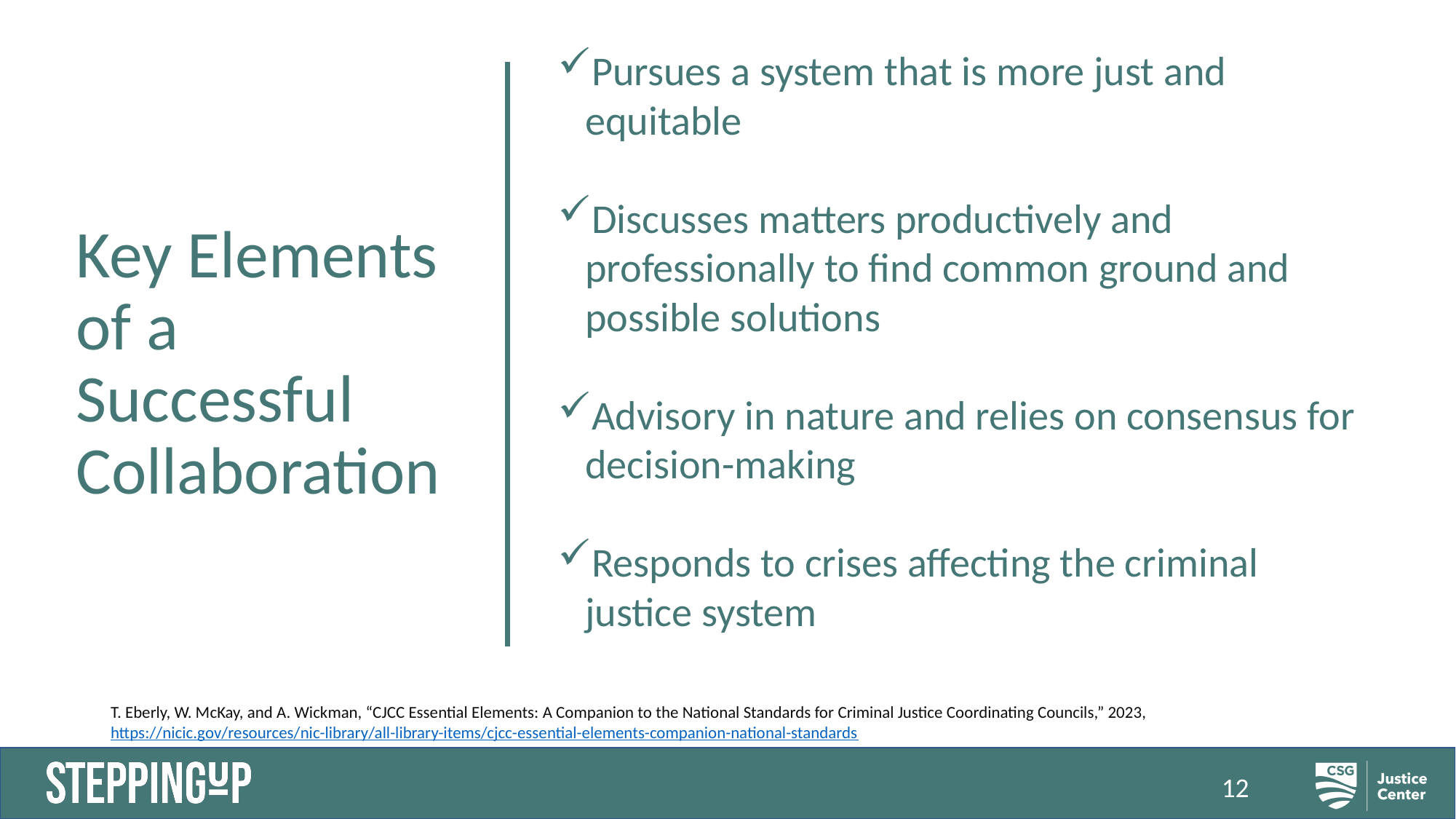

Pursues a system that is more just and equitable

Discusses matters productively and professionally to find common ground and possible solutions

Advisory in nature and relies on consensus for decision-making

Responds to crises affecting the criminal justice system

# Key Elements of a Successful Collaboration
T. Eberly, W. McKay, and A. Wickman, “CJCC Essential Elements: A Companion to the National Standards for Criminal Justice Coordinating Councils,” 2023,
https://nicic.gov/resources/nic-library/all-library-items/cjcc-essential-elements-companion-national-standards